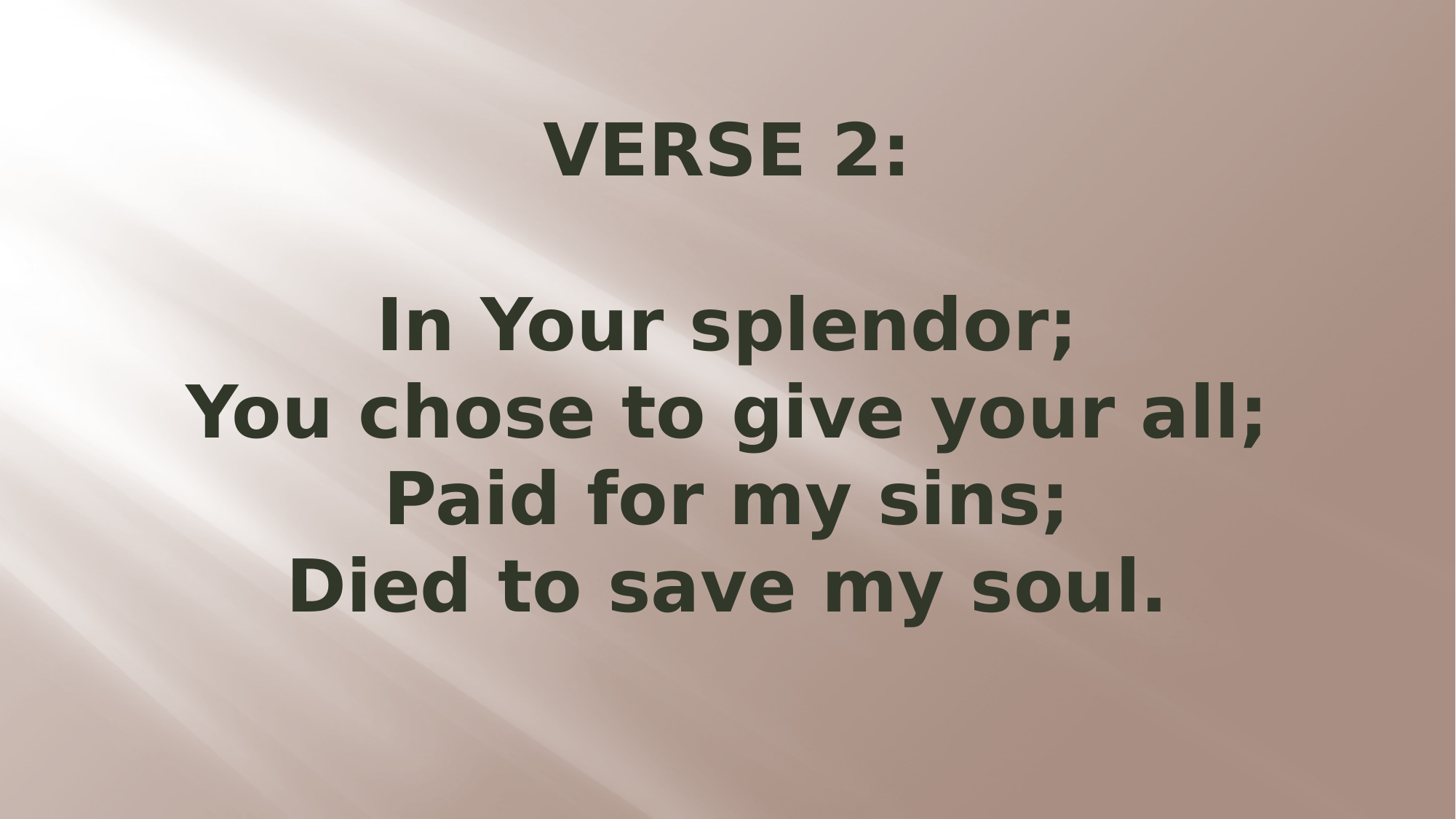

# VERSE 2: In Your splendor; You chose to give your all; Paid for my sins; Died to save my soul.